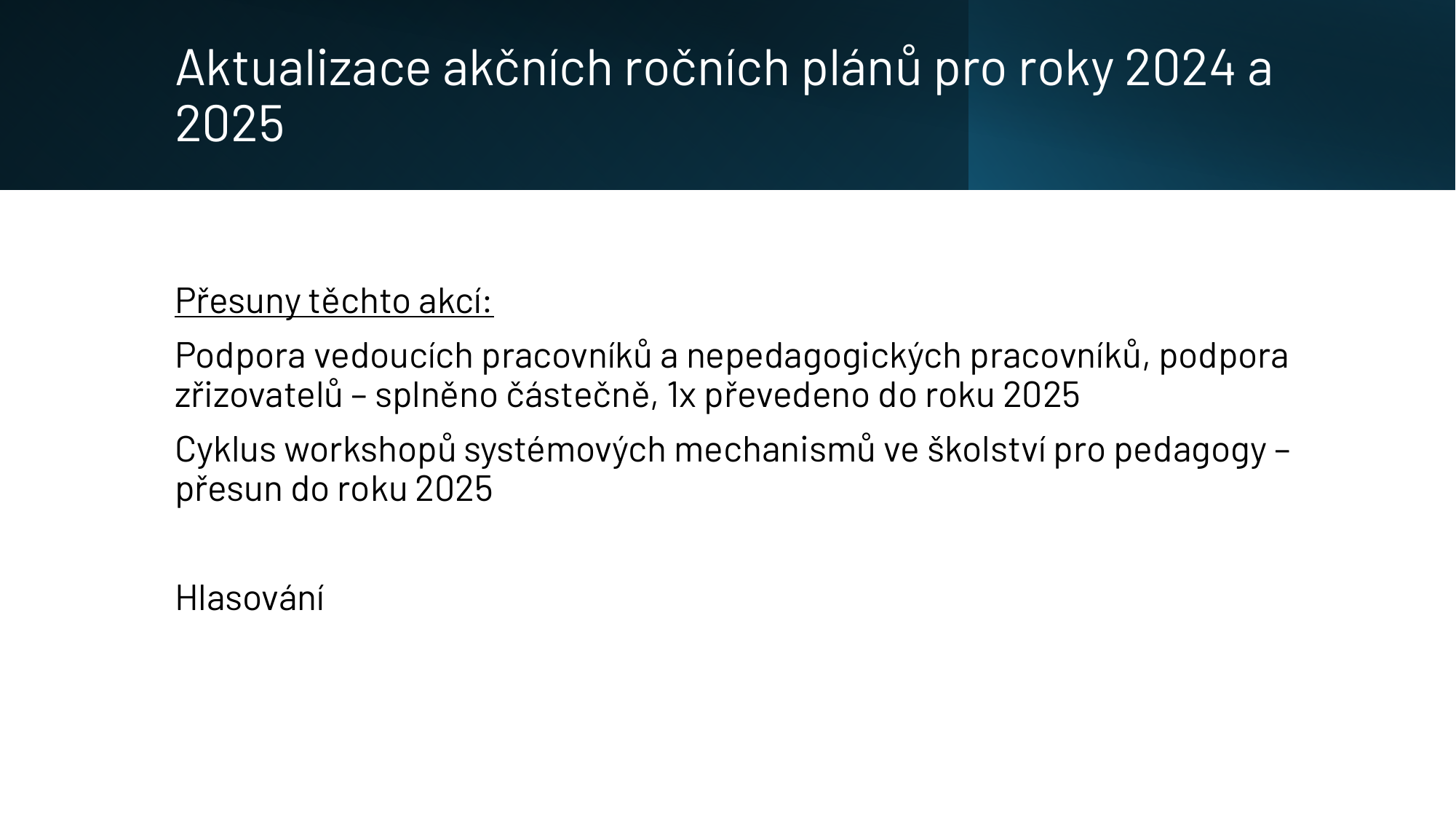

# Aktualizace akčních ročních plánů pro roky 2024 a 2025
Přesuny těchto akcí:
Podpora vedoucích pracovníků a nepedagogických pracovníků, podpora zřizovatelů – splněno částečně, 1x převedeno do roku 2025
Cyklus workshopů systémových mechanismů ve školství pro pedagogy – přesun do roku 2025

Hlasování